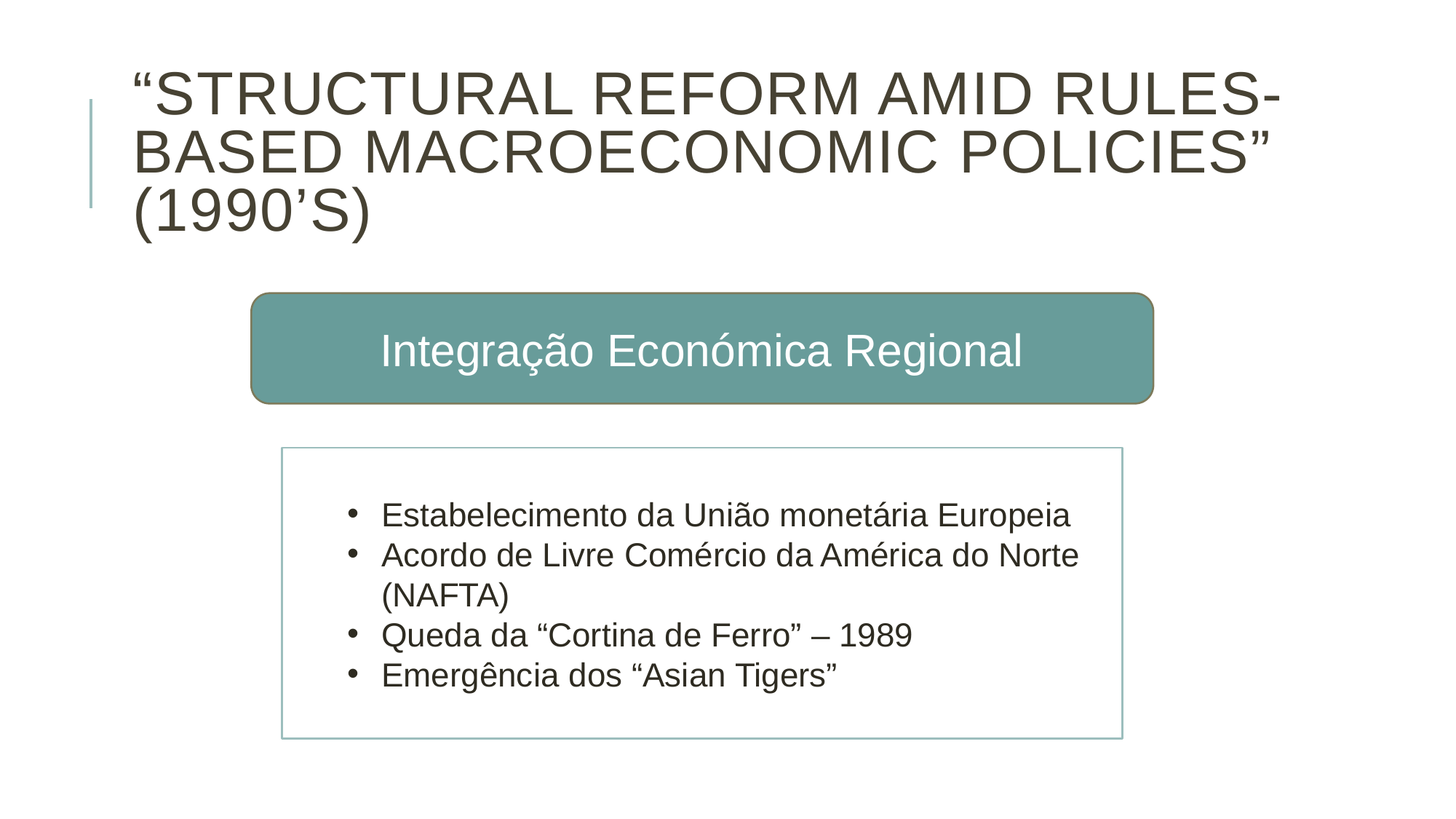

# “Structural reform amid rules-based macroeconomic policies” (1990’s)
Integração Económica Regional

Estabelecimento da União monetária Europeia
Acordo de Livre Comércio da América do Norte (NAFTA)
Queda da “Cortina de Ferro” – 1989
Emergência dos “Asian Tigers”